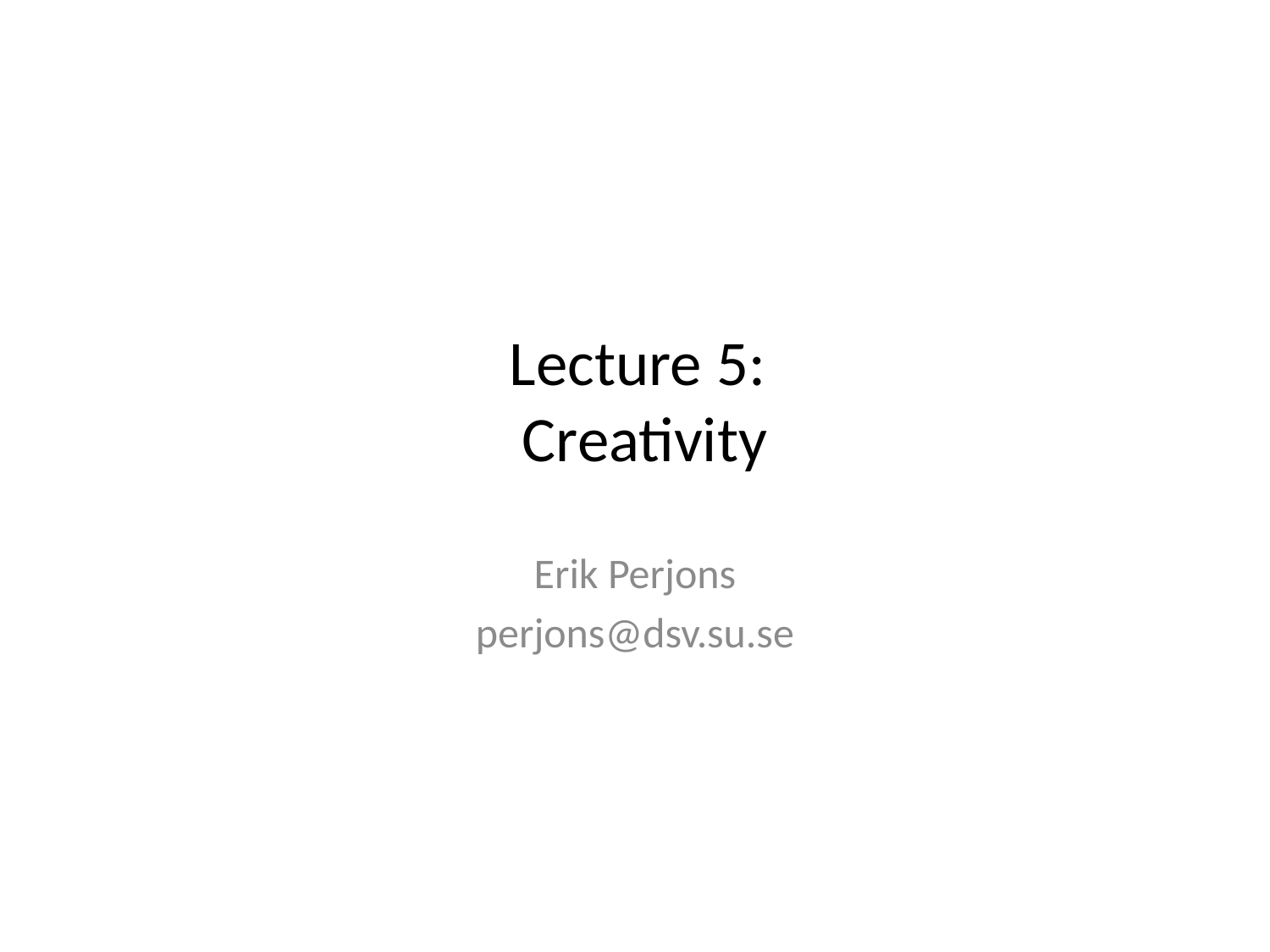

# Lecture 5: Creativity
Erik Perjons
perjons@dsv.su.se